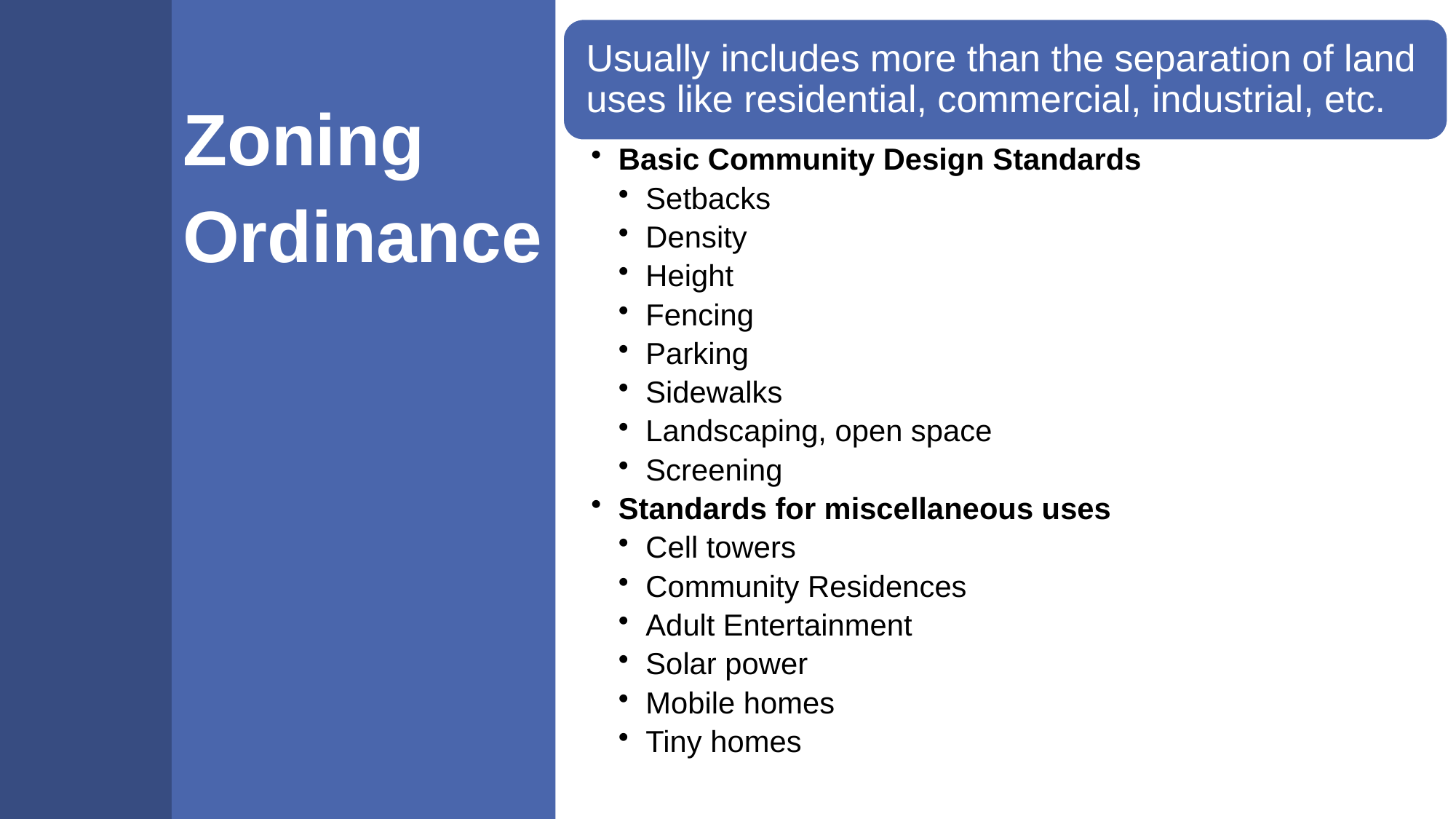

Zoning
Ordinance
Usually includes more than the separation of land uses like residential, commercial, industrial, etc.
Basic Community Design Standards
Setbacks
Density
Height
Fencing
Parking
Sidewalks
Landscaping, open space
Screening
Standards for miscellaneous uses
Cell towers
Community Residences
Adult Entertainment
Solar power
Mobile homes
Tiny homes